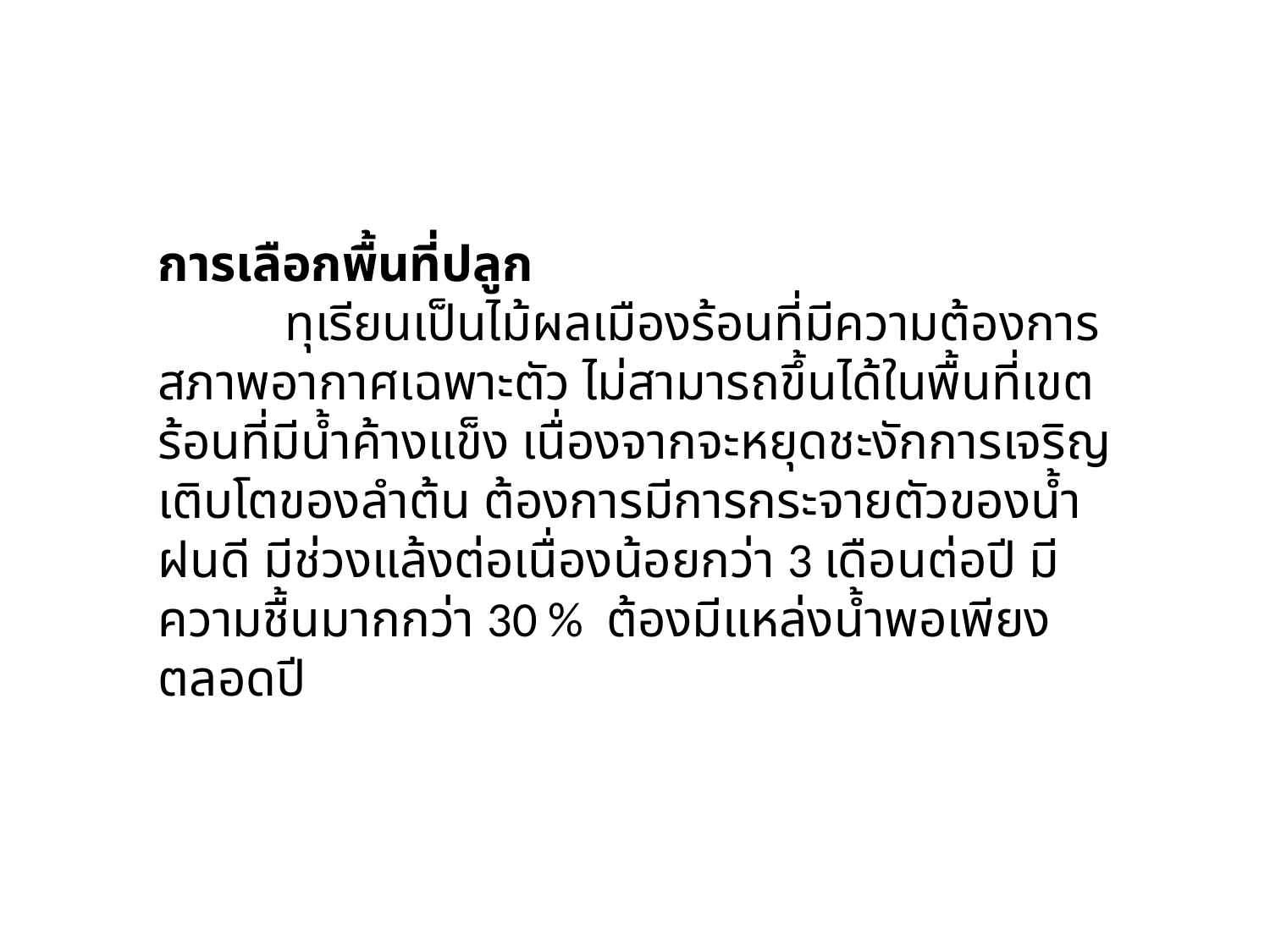

การเลือกพื้นที่ปลูก
	ทุเรียนเป็นไม้ผลเมืองร้อนที่มีความต้องการสภาพอากาศเฉพาะตัว ไม่สามารถขึ้นได้ในพื้นที่เขตร้อนที่มีน้ำค้างแข็ง เนื่องจากจะหยุดชะงักการเจริญเติบโตของลำต้น ต้องการมีการกระจายตัวของน้ำฝนดี มีช่วงแล้งต่อเนื่องน้อยกว่า 3 เดือนต่อปี มีความชื้นมากกว่า 30 %  ต้องมีแหล่งน้ำพอเพียงตลอดปี